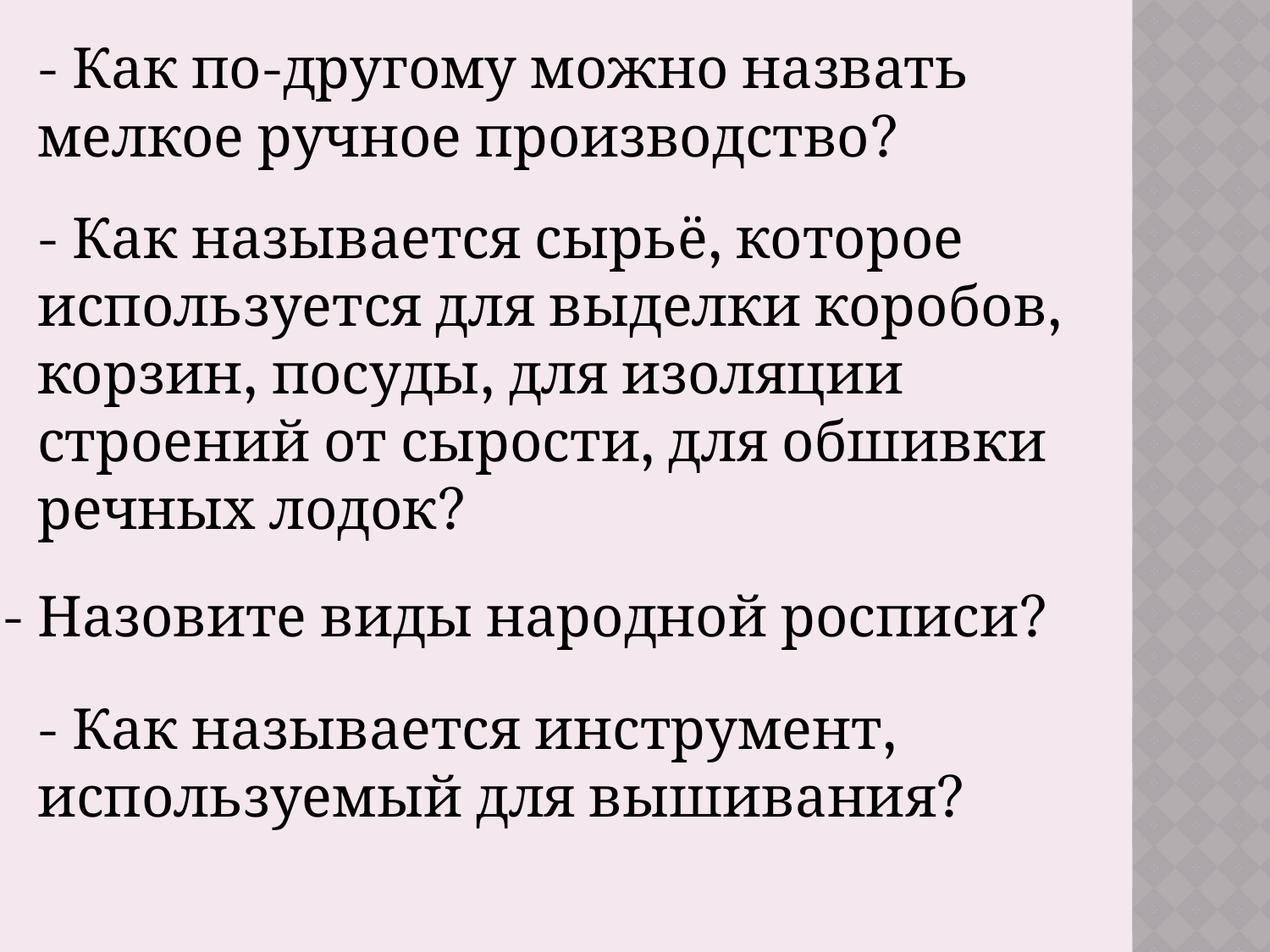

- Как по-другому можно назвать мелкое ручное производство?
- Как называется сырьё, которое используется для выделки коробов, корзин, посуды, для изоляции строений от сырости, для обшивки речных лодок?
- Назовите виды народной росписи?
- Как называется инструмент, используемый для вышивания?